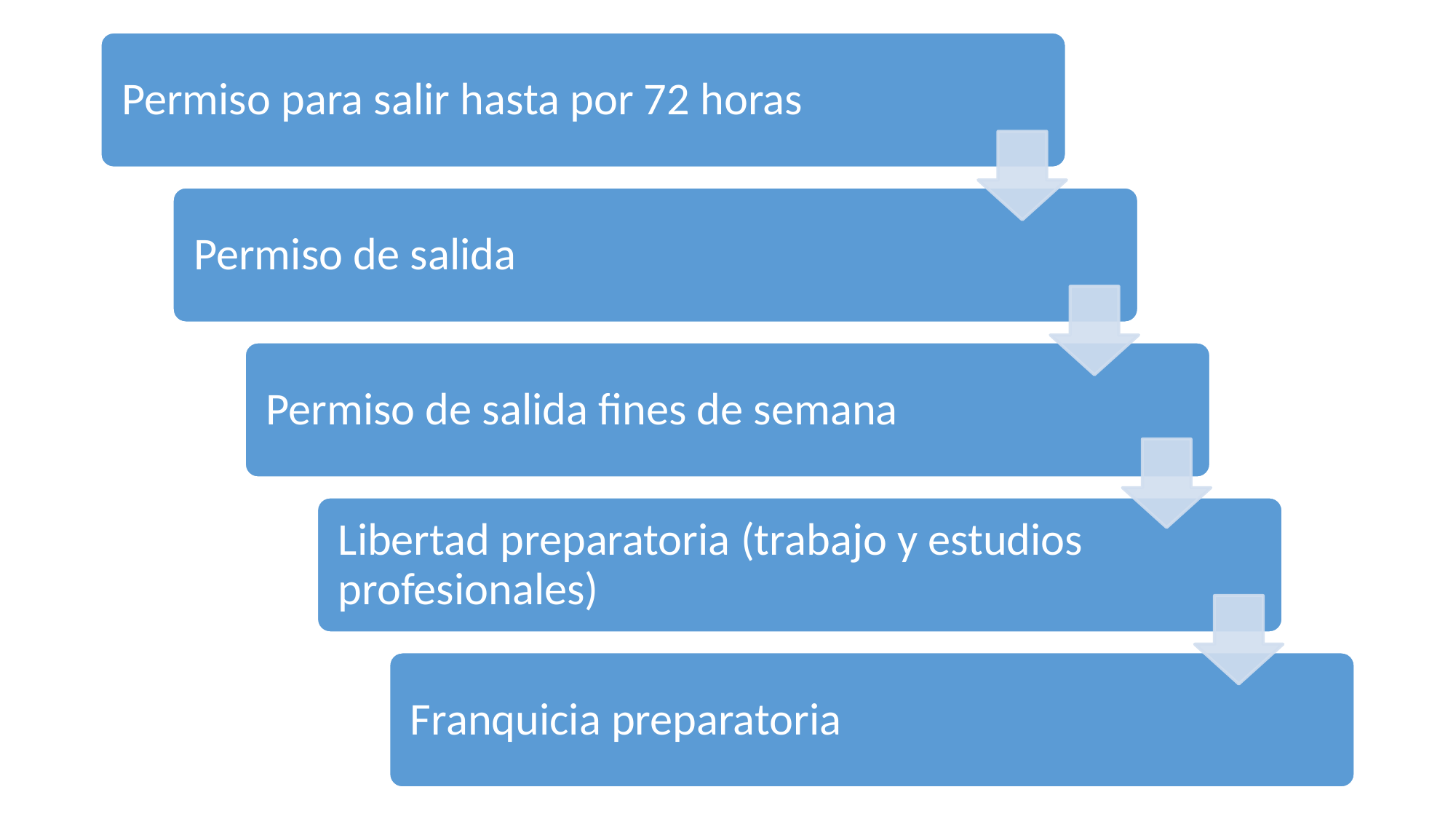

Permiso para salir hasta por 72 horas
Permiso de salida
Permiso de salida fines de semana
Libertad preparatoria (trabajo y estudios profesionales)
Franquicia preparatoria